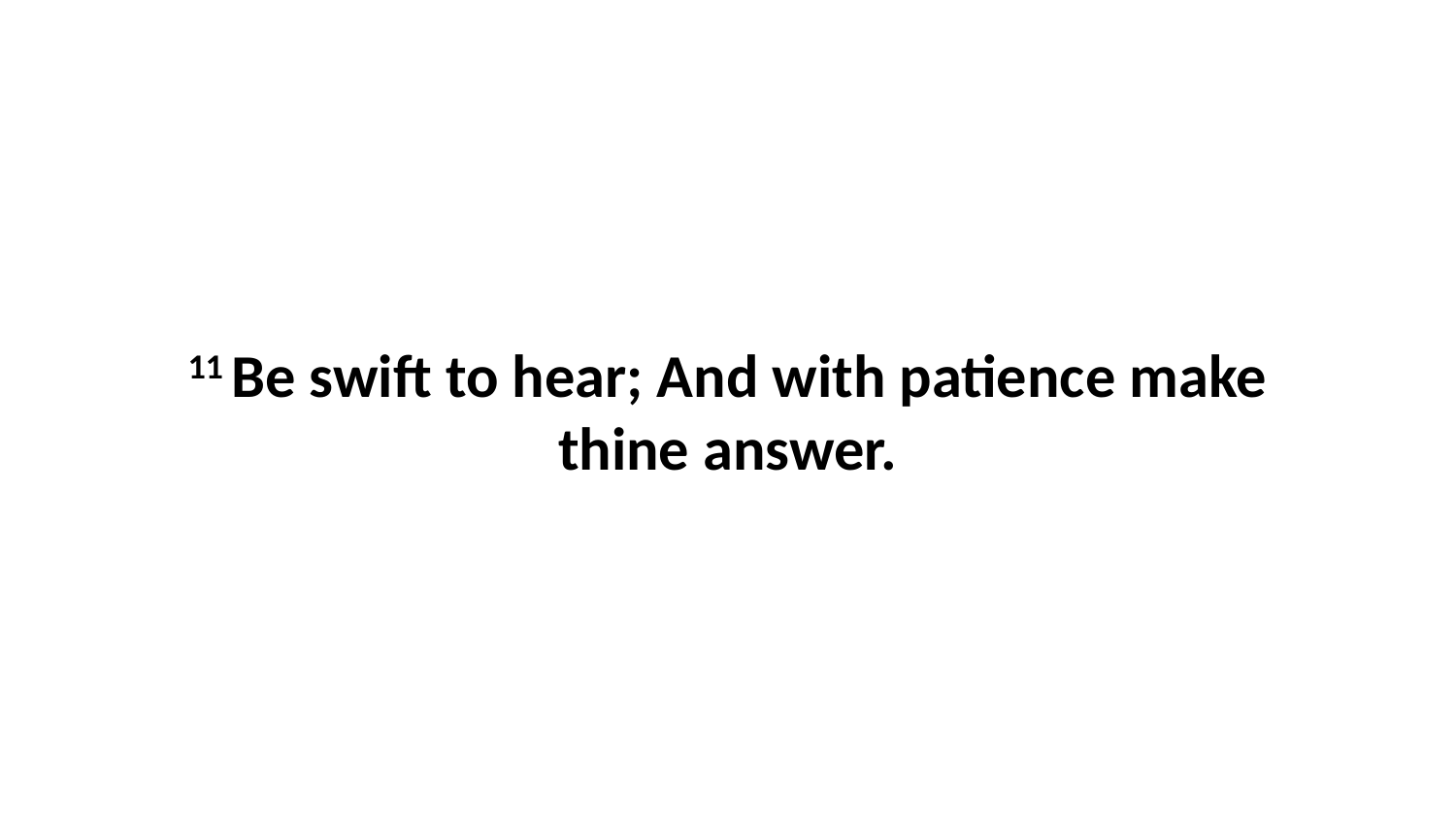

11 Be swift to hear; And with patience make thine answer.